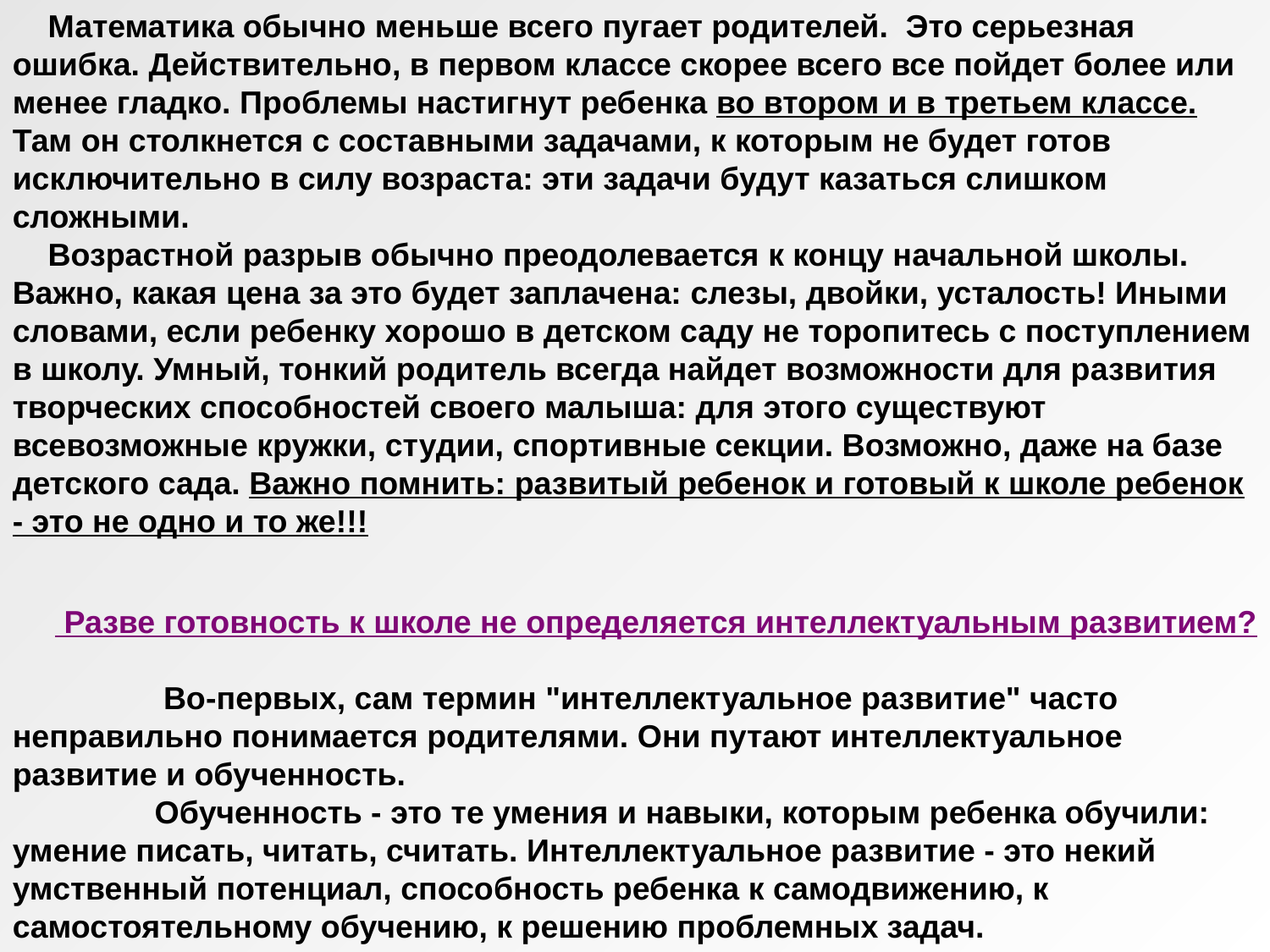

Математика обычно меньше всего пугает родителей.  Это серьезная ошибка. Действительно, в первом классе скорее всего все пойдет более или менее гладко. Проблемы настигнут ребенка во втором и в третьем классе. Там он столкнется с составными задачами, к которым не будет готов исключительно в силу возраста: эти задачи будут казаться слишком сложными.
    Возрастной разрыв обычно преодолевается к концу начальной школы. Важно, какая цена за это будет заплачена: слезы, двойки, усталость! Иными словами, если ребенку хорошо в детском саду не торопитесь с поступлением в школу. Умный, тонкий родитель всегда найдет возможности для развития творческих способностей своего малыша: для этого существуют всевозможные кружки, студии, спортивные секции. Возможно, даже на базе детского сада. Важно помнить: развитый ребенок и готовый к школе ребенок - это не одно и то же!!!

 Разве готовность к школе не определяется интеллектуальным развитием?

                 Во-первых, сам термин "интеллектуальное развитие" часто неправильно понимается родителями. Они путают интеллектуальное развитие и обученность.
                Обученность - это те умения и навыки, которым ребенка обучили: умение писать, читать, считать. Интеллектуальное развитие - это некий умственный потенциал, способность ребенка к самодвижению, к самостоятельному обучению, к решению проблемных задач.